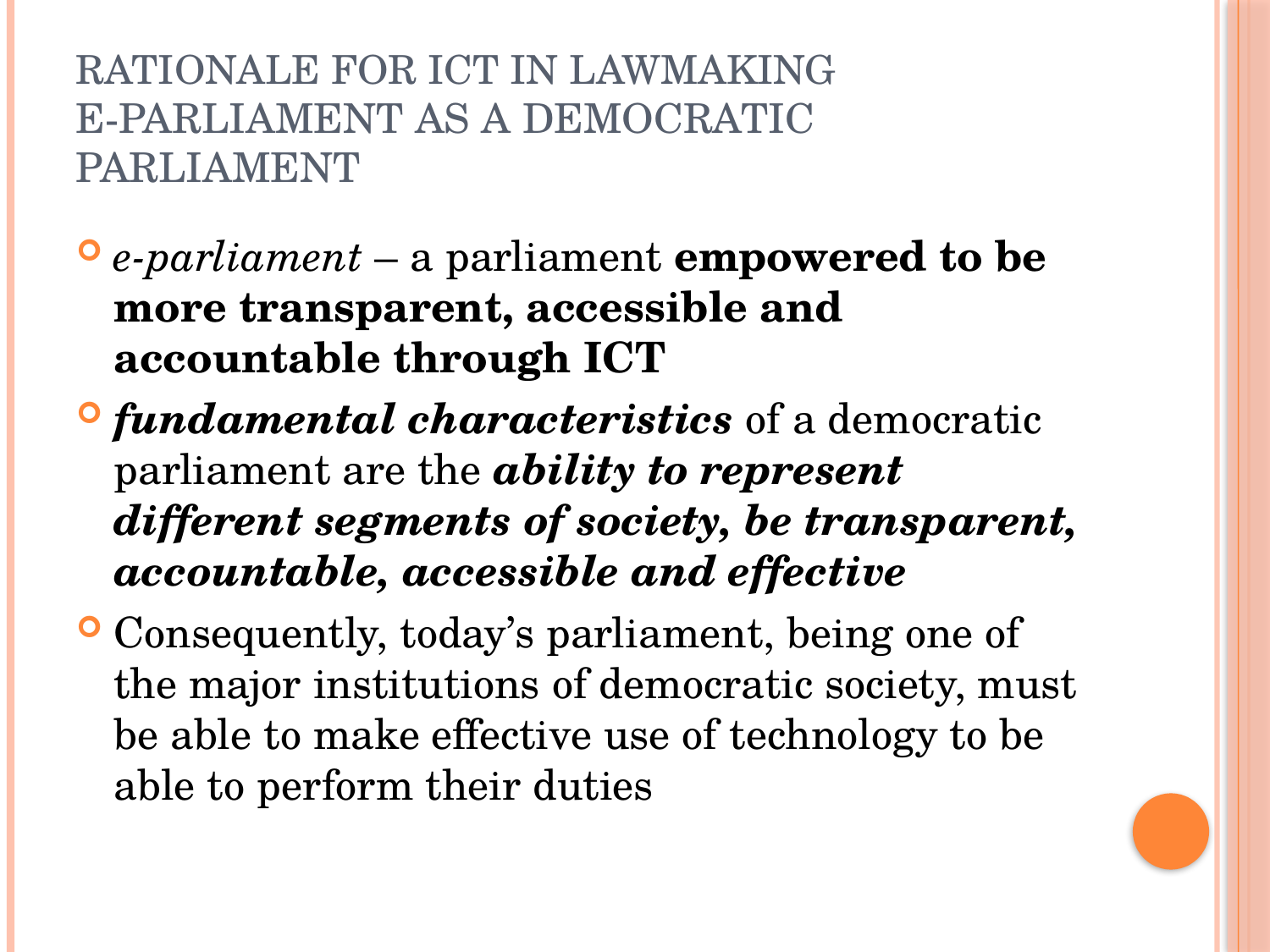

# Rationale For ICT in Lawmaking e-parliament as a democratic parliament
e-parliament – a parliament empowered to be more transparent, accessible and accountable through ICT
fundamental characteristics of a democratic parliament are the ability to represent different segments of society, be transparent, accountable, accessible and effective
Consequently, today’s parliament, being one of the major institutions of democratic society, must be able to make effective use of technology to be able to perform their duties